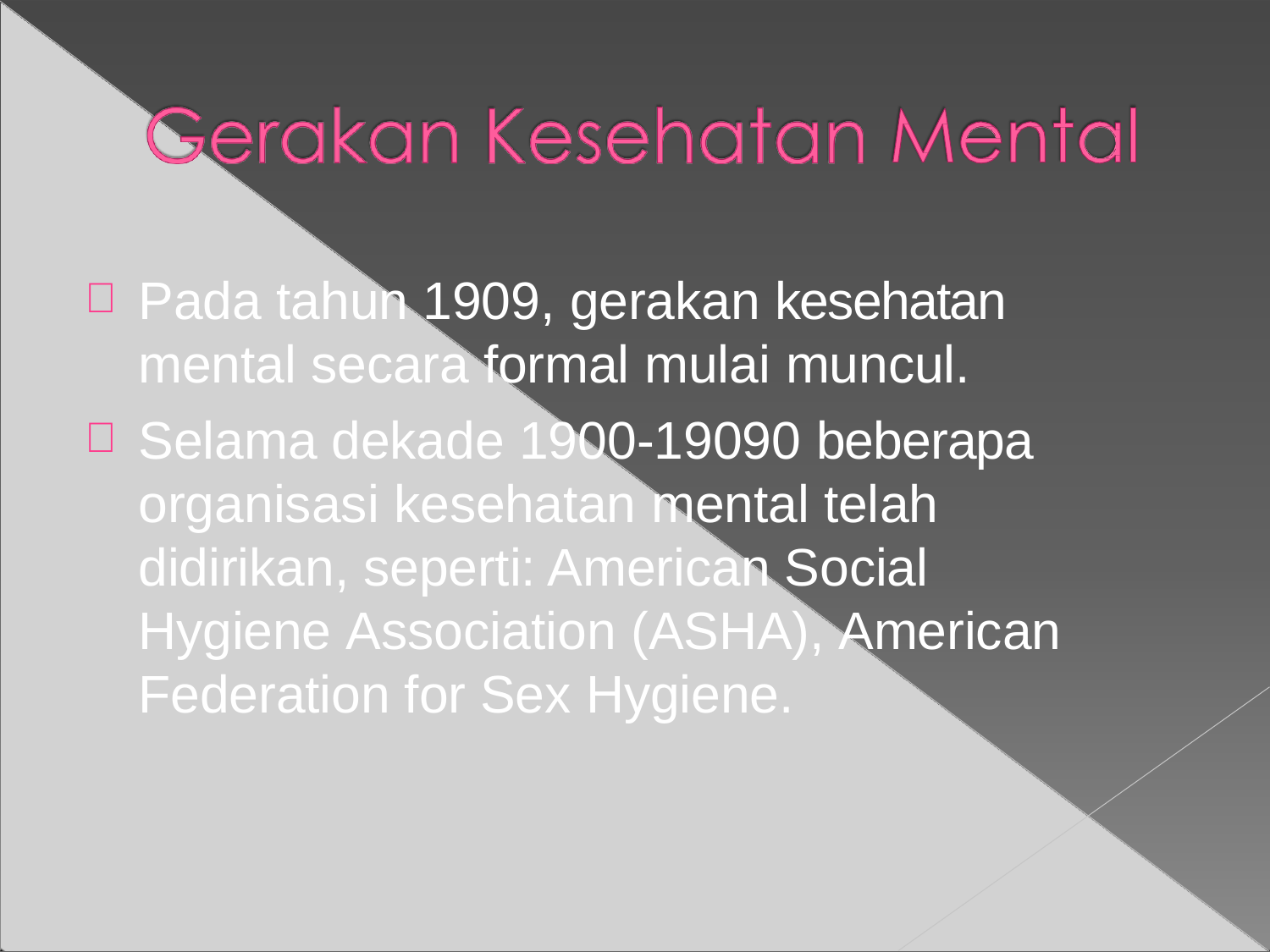

Pada tahun 1909, gerakan kesehatan  mental secara formal mulai muncul.
Selama dekade 1900-19090 beberapa  organisasi kesehatan mental telah  didirikan, seperti: American Social  Hygiene Association (ASHA), American  Federation for Sex Hygiene.